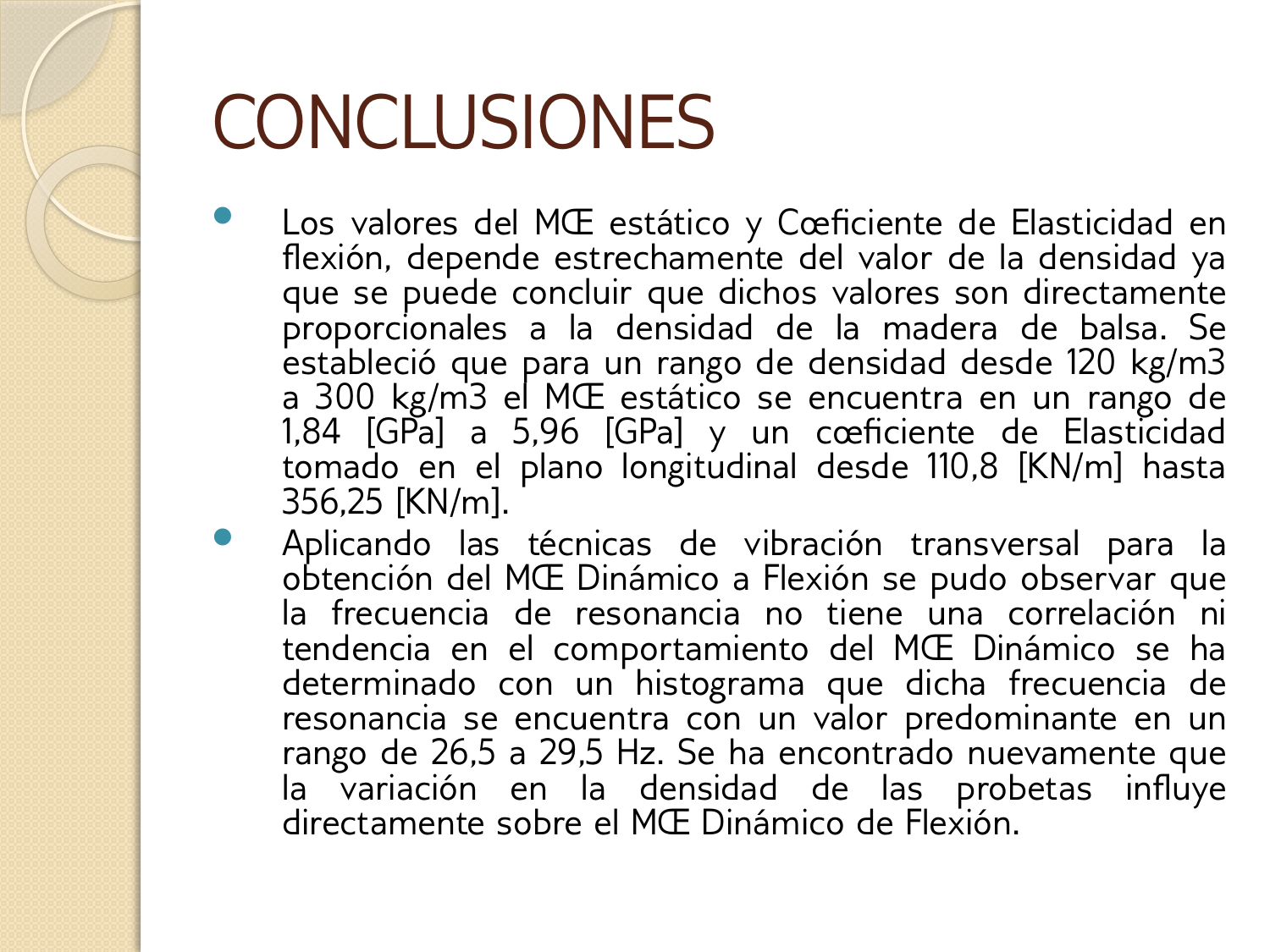

# CONCLUSIONES
Los valores del MOE estático y Coeficiente de Elasticidad en flexión, depende estrechamente del valor de la densidad ya que se puede concluir que dichos valores son directamente proporcionales a la densidad de la madera de balsa. Se estableció que para un rango de densidad desde 120 kg/m3 a 300 kg/m3 el MOE estático se encuentra en un rango de 1,84 [GPa] a 5,96 [GPa] y un coeficiente de Elasticidad tomado en el plano longitudinal desde 110,8 [KN/m] hasta 356,25 [KN/m].
Aplicando las técnicas de vibración transversal para la obtención del MOE Dinámico a Flexión se pudo observar que la frecuencia de resonancia no tiene una correlación ni tendencia en el comportamiento del MOE Dinámico se ha determinado con un histograma que dicha frecuencia de resonancia se encuentra con un valor predominante en un rango de 26,5 a 29,5 Hz. Se ha encontrado nuevamente que la variación en la densidad de las probetas influye directamente sobre el MOE Dinámico de Flexión.